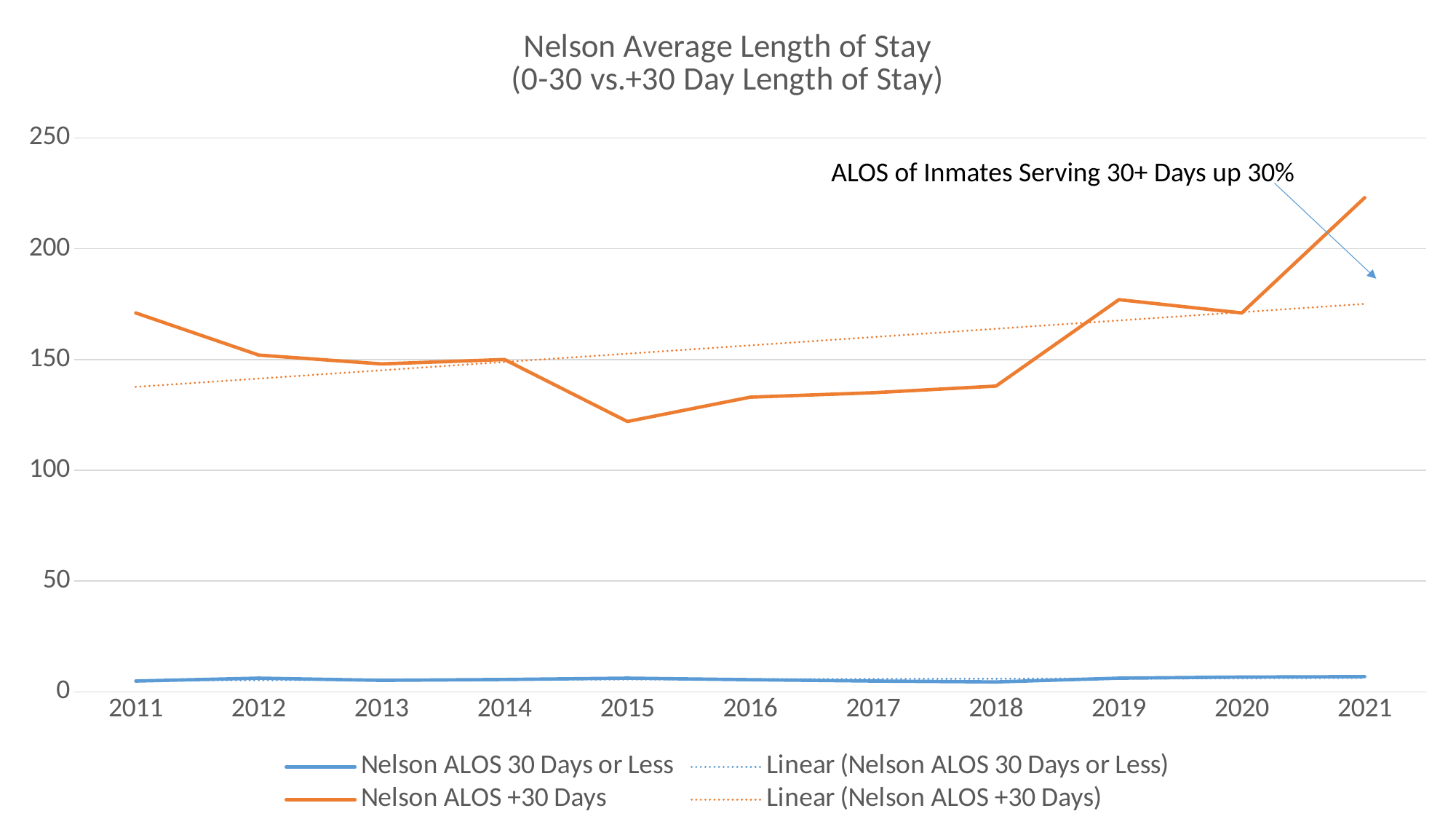

### Chart: Nelson Average Length of Stay
(0-30 vs.+30 Day Length of Stay)

| Category | Nelson ALOS 30 Days or Less | Nelson ALOS +30 Days |
|---|---|---|
| 2011 | 4.9 | 171.0 |
| 2012 | 6.2 | 152.0 |
| 2013 | 5.2 | 148.0 |
| 2014 | 5.6 | 150.0 |
| 2015 | 6.2 | 122.0 |
| 2016 | 5.5 | 133.0 |
| 2017 | 4.9 | 135.0 |
| 2018 | 4.5 | 138.0 |
| 2019 | 6.2 | 177.0 |
| 2020 | 6.7 | 171.0 |
| 2021 | 6.9 | 223.0 |
ALOS of Inmates Serving 30+ Days up 30%